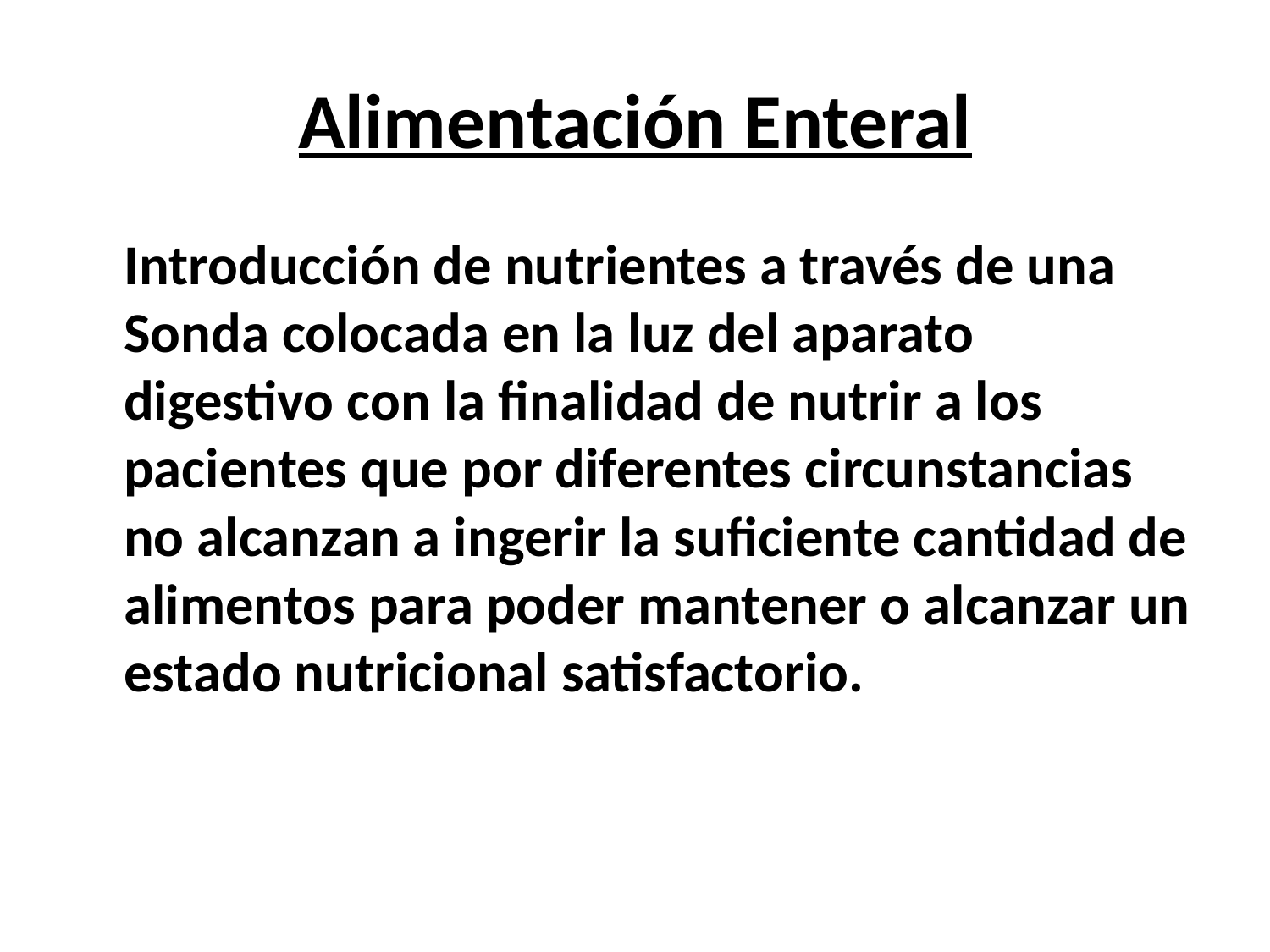

# Alimentación Enteral
	Introducción de nutrientes a través de una Sonda colocada en la luz del aparato digestivo con la finalidad de nutrir a los pacientes que por diferentes circunstancias no alcanzan a ingerir la suficiente cantidad de alimentos para poder mantener o alcanzar un estado nutricional satisfactorio.